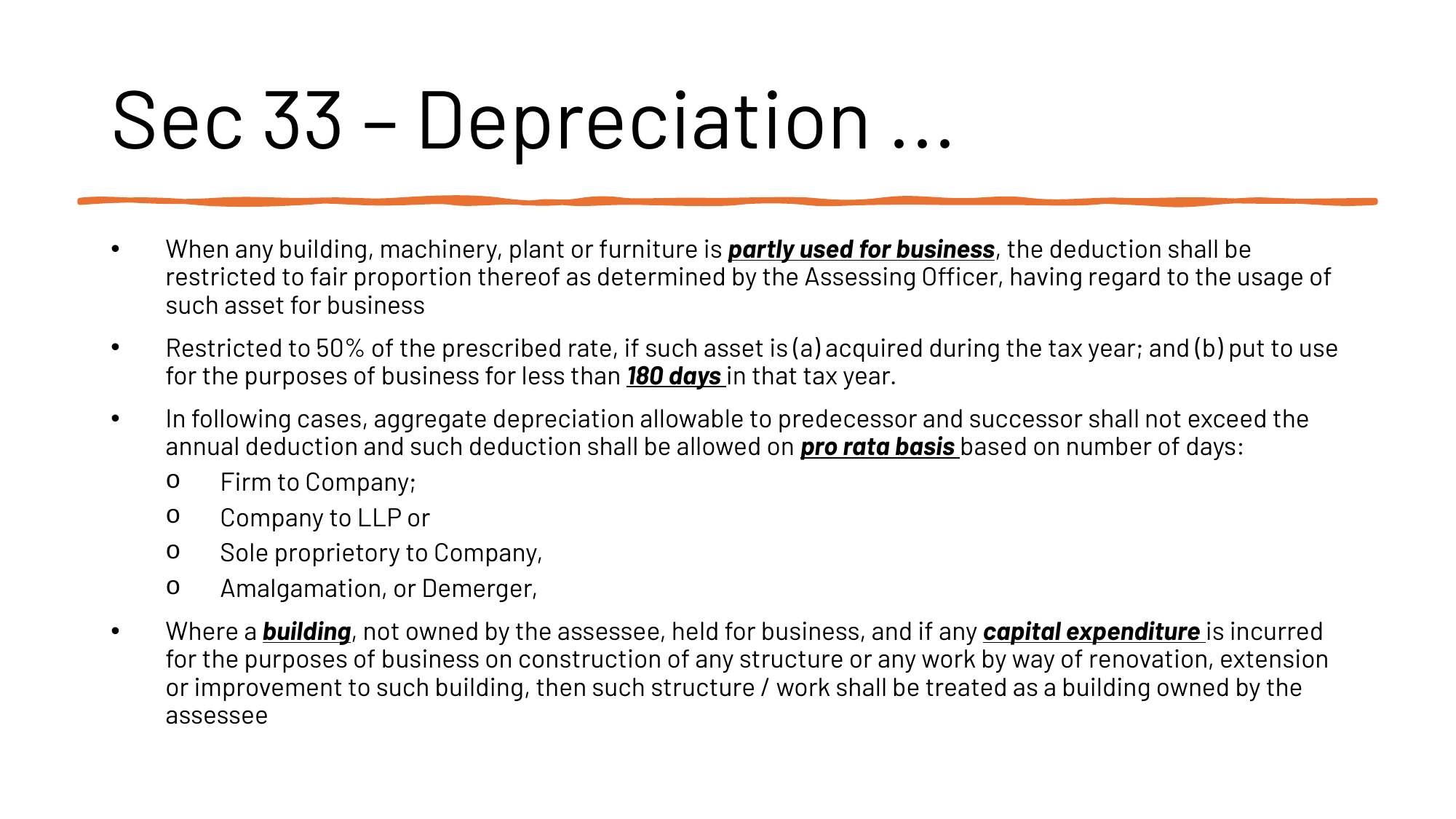

# Sec 33 – Depreciation ...

When any building, machinery, plant or furniture is partly used for business, the deduction shall be restricted to fair proportion thereof as determined by the Assessing Officer, having regard to the usage of such asset for business
Restricted to 50% of the prescribed rate, if such asset is (a) acquired during the tax year; and (b) put to use for the purposes of business for less than 180 days in that tax year.
In following cases, aggregate depreciation allowable to predecessor and successor shall not exceed the annual deduction and such deduction shall be allowed on pro rata basis based on number of days:
Firm to Company;
Company to LLP or
Sole proprietory to Company,
Amalgamation, or Demerger,
Where a building, not owned by the assessee, held for business, and if any capital expenditure is incurred for the purposes of business on construction of any structure or any work by way of renovation, extension or improvement to such building, then such structure / work shall be treated as a building owned by the assessee